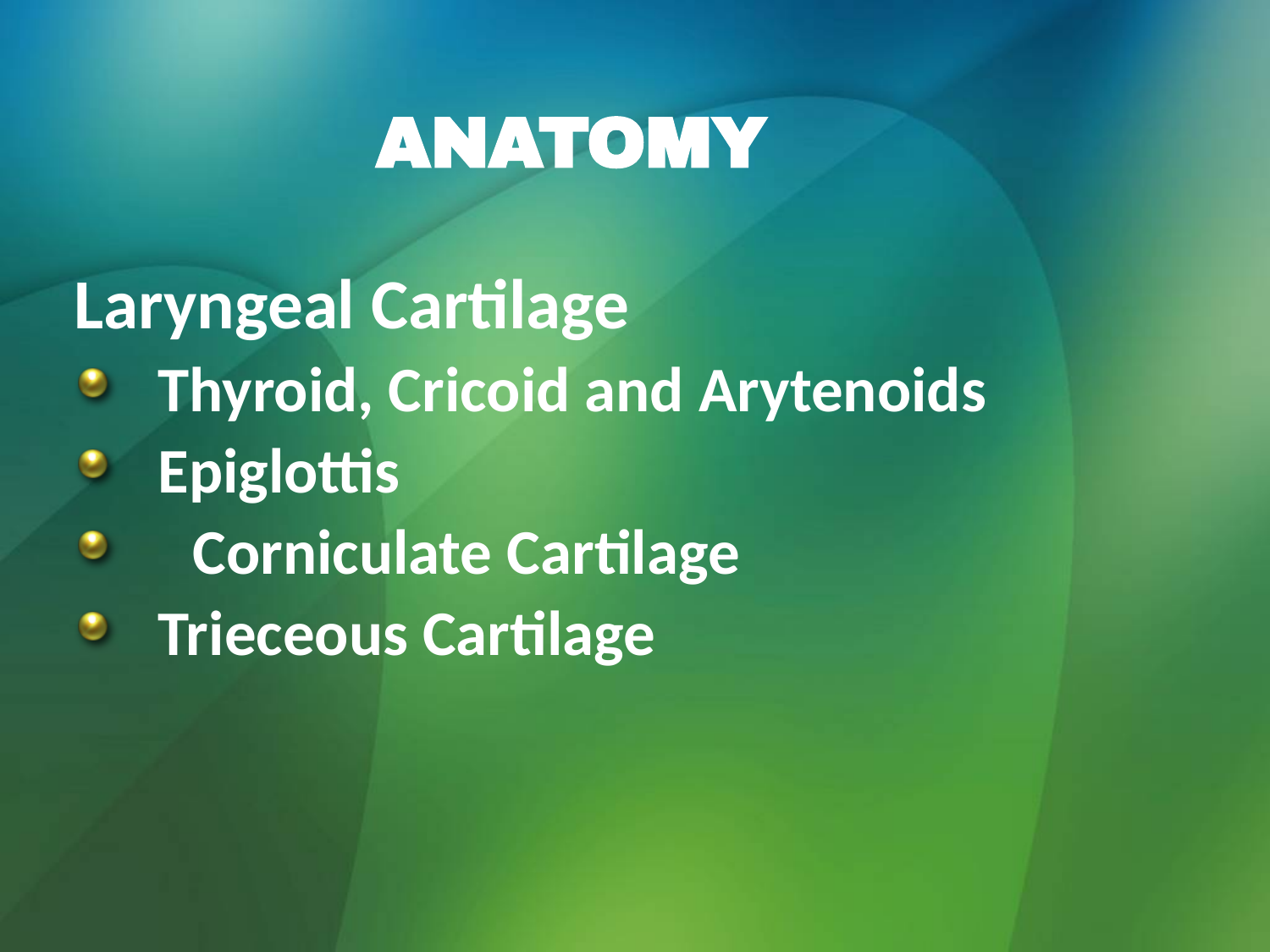

ANATOMY

Laryngeal Cartilage
  Thyroid, Cricoid and Arytenoids
  Epiglottis
  Corniculate Cartilage
  Trieceous Cartilage